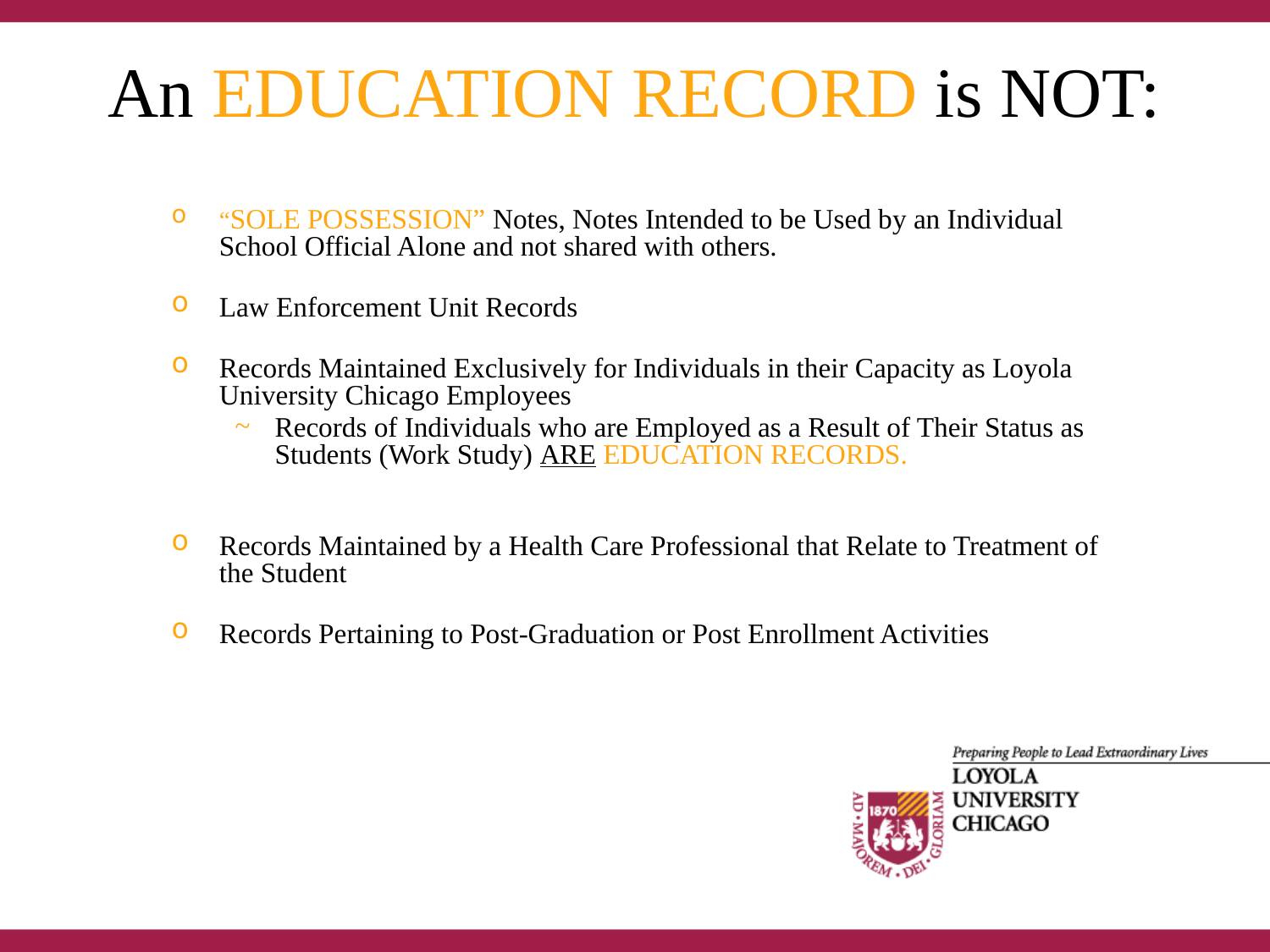

# An EDUCATION RECORD is NOT:
“SOLE POSSESSION” Notes, Notes Intended to be Used by an Individual School Official Alone and not shared with others.
Law Enforcement Unit Records
Records Maintained Exclusively for Individuals in their Capacity as Loyola University Chicago Employees
Records of Individuals who are Employed as a Result of Their Status as Students (Work Study) ARE EDUCATION RECORDS.

Records Maintained by a Health Care Professional that Relate to Treatment of the Student
Records Pertaining to Post-Graduation or Post Enrollment Activities